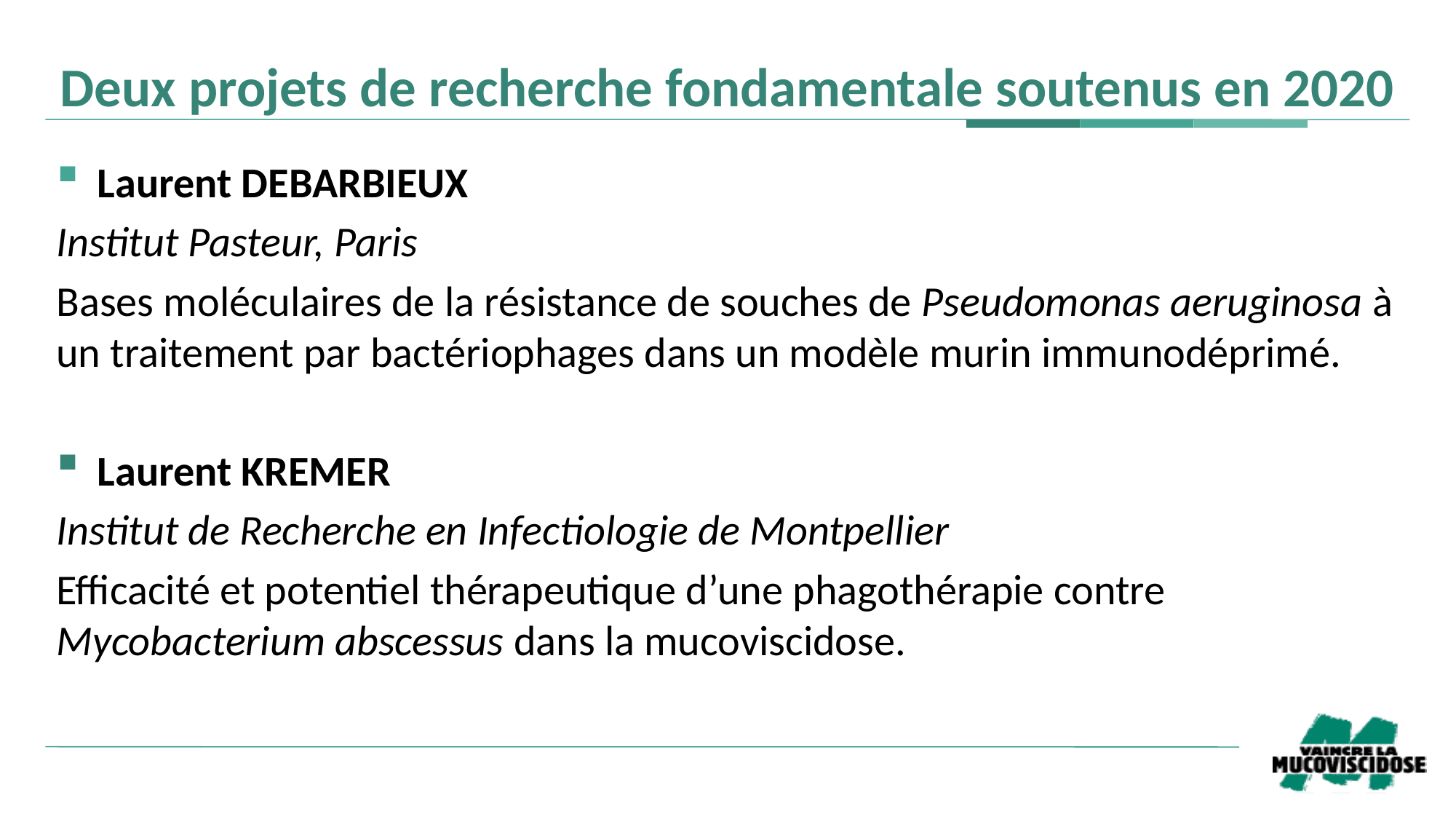

Deux projets de recherche fondamentale soutenus en 2020
Laurent DEBARBIEUX
Institut Pasteur, Paris
Bases moléculaires de la résistance de souches de Pseudomonas aeruginosa à un traitement par bactériophages dans un modèle murin immunodéprimé.

Laurent KREMER
Institut de Recherche en Infectiologie de Montpellier
Efficacité et potentiel thérapeutique d’une phagothérapie contre Mycobacterium abscessus dans la mucoviscidose.